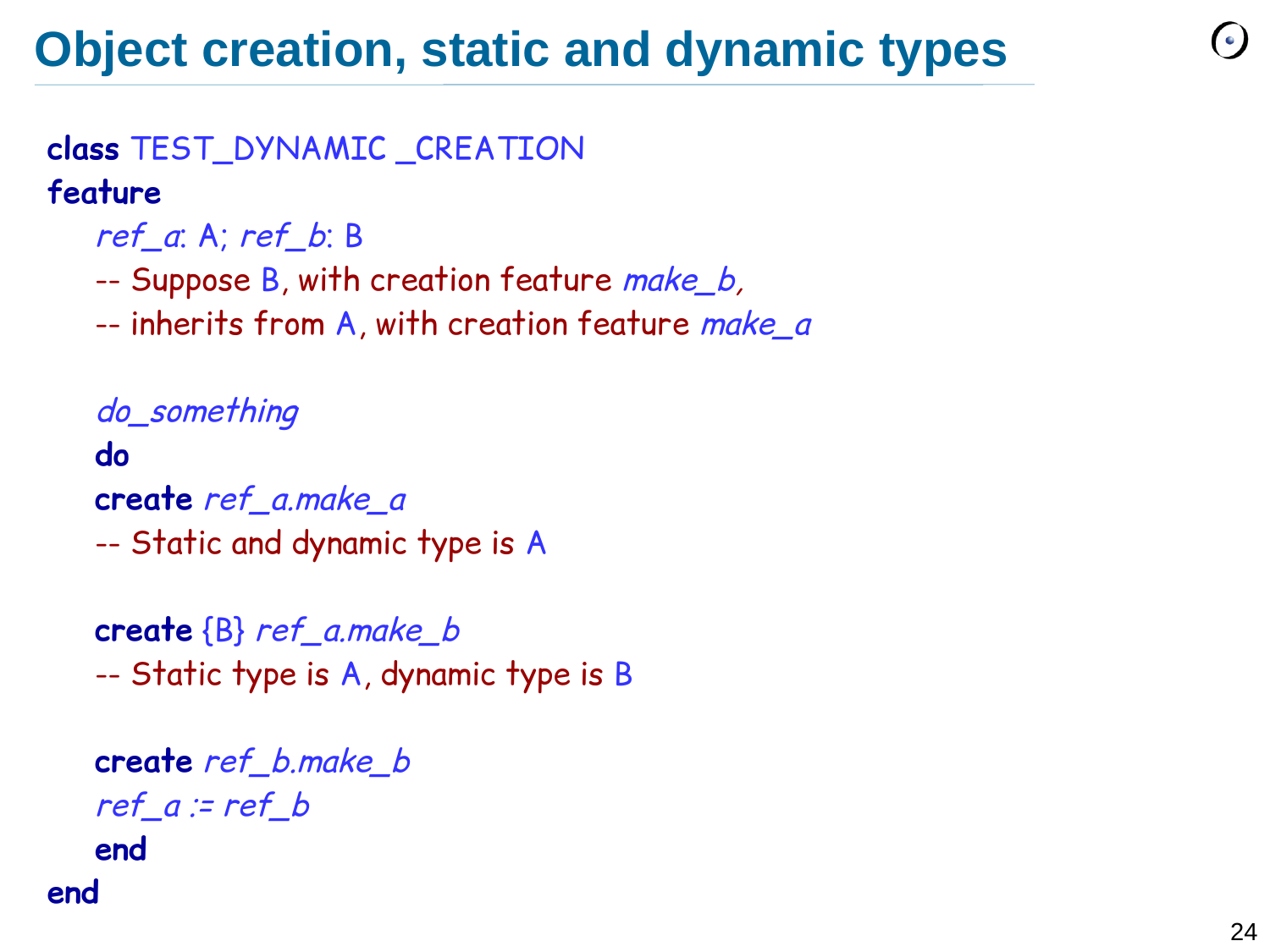

# Object creation, static and dynamic types
class TEST_DYNAMIC _CREATION
feature
	ref_a: A; ref_b: B
		-- Suppose B, with creation feature make_b,
		-- inherits from A, with creation feature make_a

	do_something
		do
			create ref_a.make_a
				-- Static and dynamic type is A

			create {B} ref_a.make_b
				-- Static type is A, dynamic type is B

			create ref_b.make_b
			ref_a := ref_b
		end
end